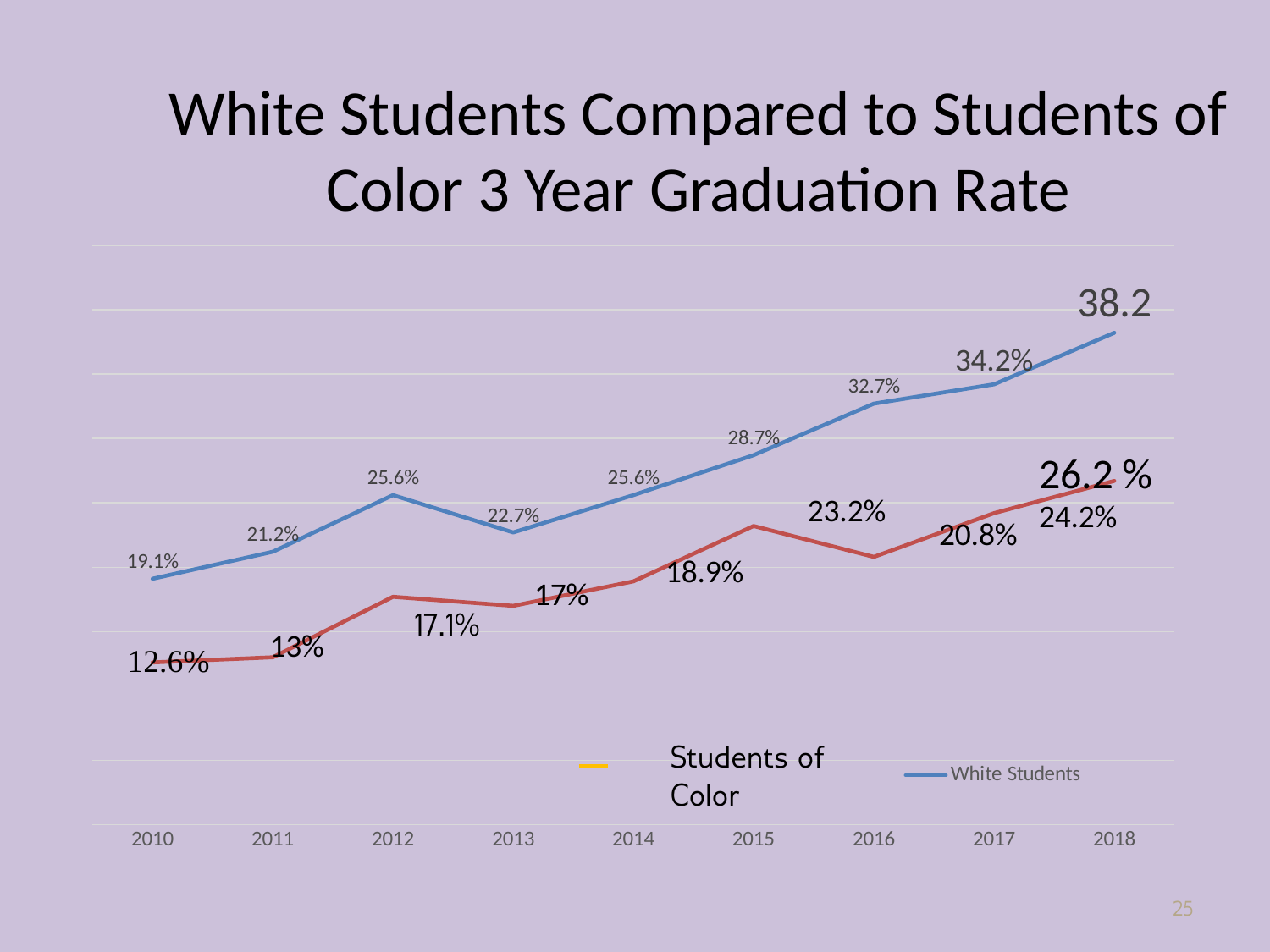

# White Students Compared to Students of Color 3 Year Graduation Rate

### Chart

| Category | White Students | Students of Color  | Column1 |
|---|---|---|---|
| 2010 | 19.1 | 12.6 | None |
| 2011 | 21.2 | 13.0 | None |
| 2012 | 25.6 | 17.7 | None |
| 2013 | 22.7 | 17.0 | None |
| 2014 | 25.6 | 18.9 | None |
| 2015 | 28.7 | 23.2 | None |
| 2016 | 32.7 | 20.8 | None |
| 2017 | 34.2 | 24.2 | None |
| 2018 | 38.2 | 26.7 | None |
17.1%
Students of Color
25